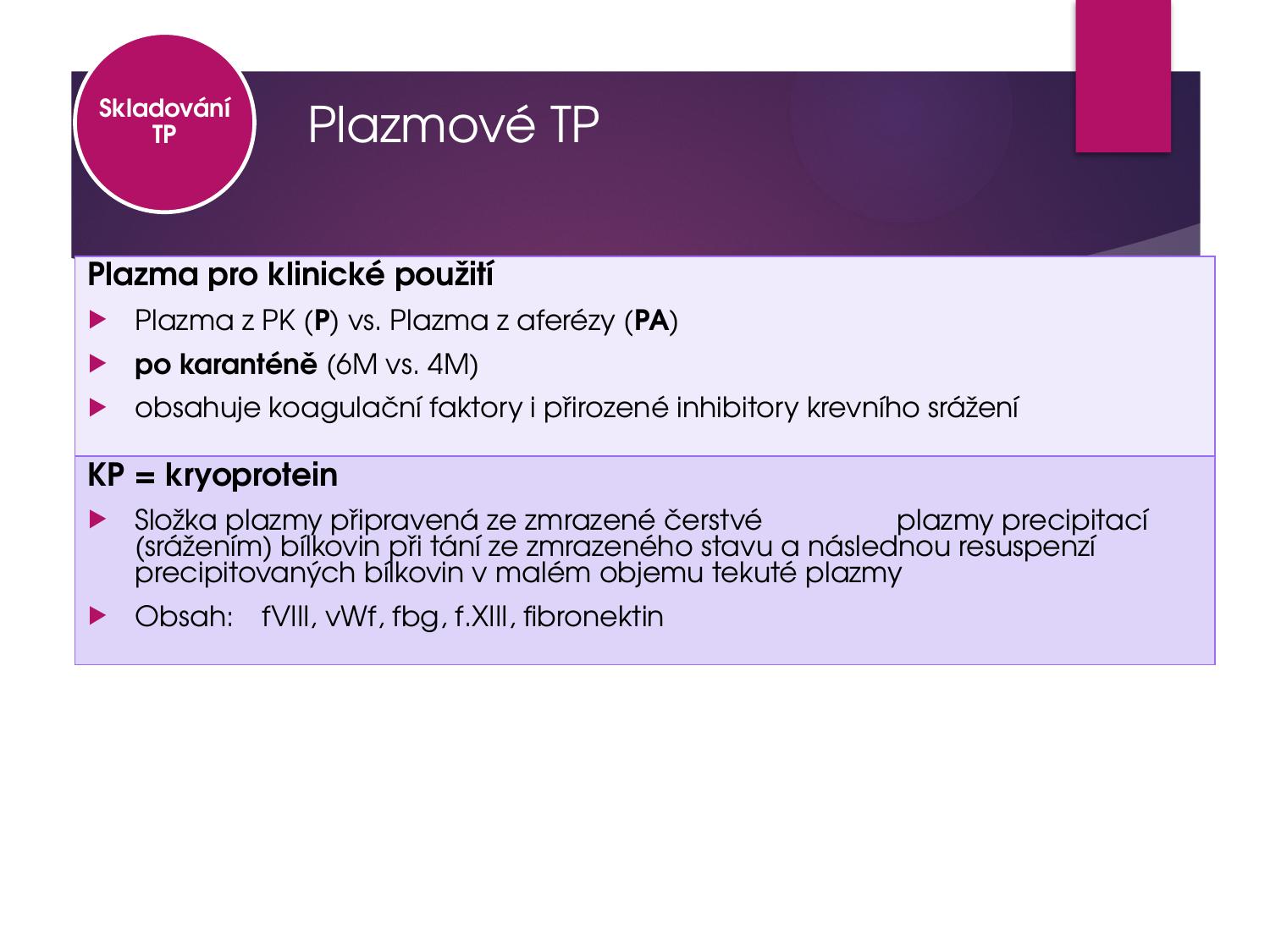

# Plazmové TP

Skladování TP
| Plazma pro klinické použití Plazma z PK (P) vs. Plazma z aferézy (PA) po karanténě (6M vs. 4M) obsahuje koagulační faktory i přirozené inhibitory krevního srážení |
| --- |
| KP = kryoprotein Složka plazmy připravená ze zmrazené čerstvé plazmy precipitací (srážením) bílkovin při tání ze zmrazeného stavu a následnou resuspenzí precipitovaných bílkovin v malém objemu tekuté plazmy Obsah: fVIII, vWf, fbg, f.XIII, fibronektin |